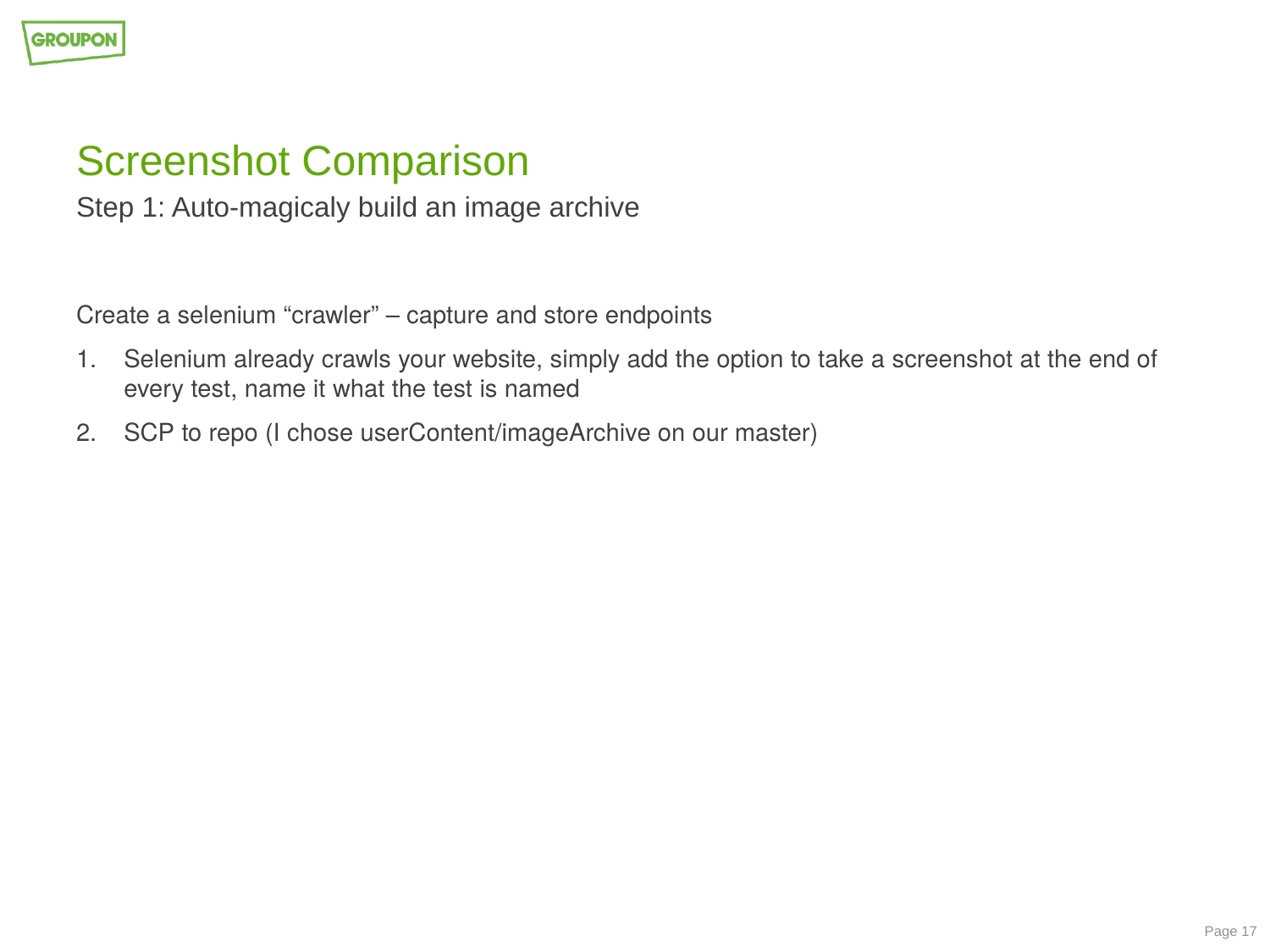

# Screenshot Comparison
Step 1: Auto-magicaly build an image archive

Create a selenium “crawler” – capture and store endpoints
Selenium already crawls your website, simply add the option to take a screenshot at the end of every test, name it what the test is named
SCP to repo (I chose userContent/imageArchive on our master)
Page 17